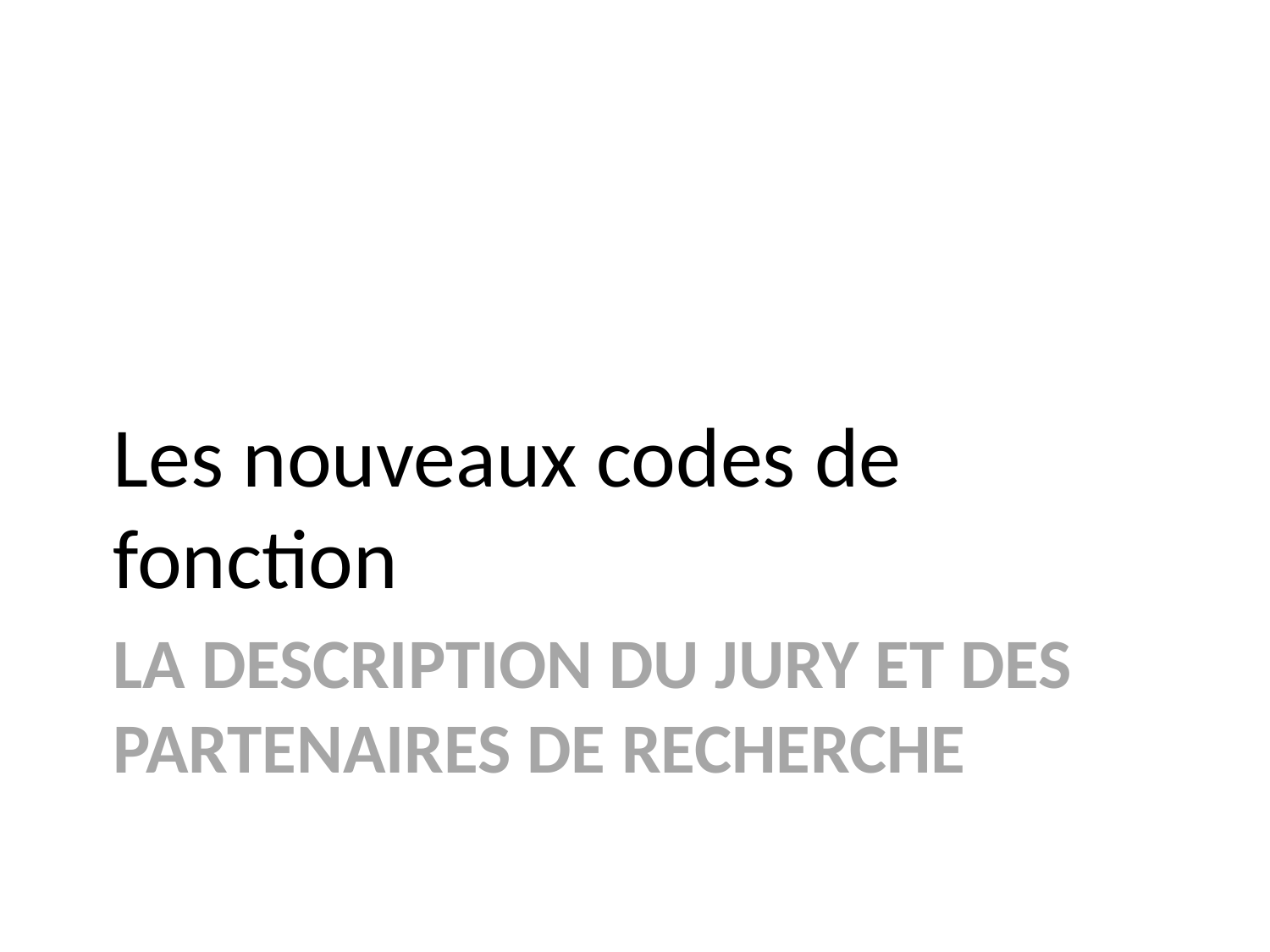

Les nouveaux codes de fonction
# La description du jury et des partenaires de recherche